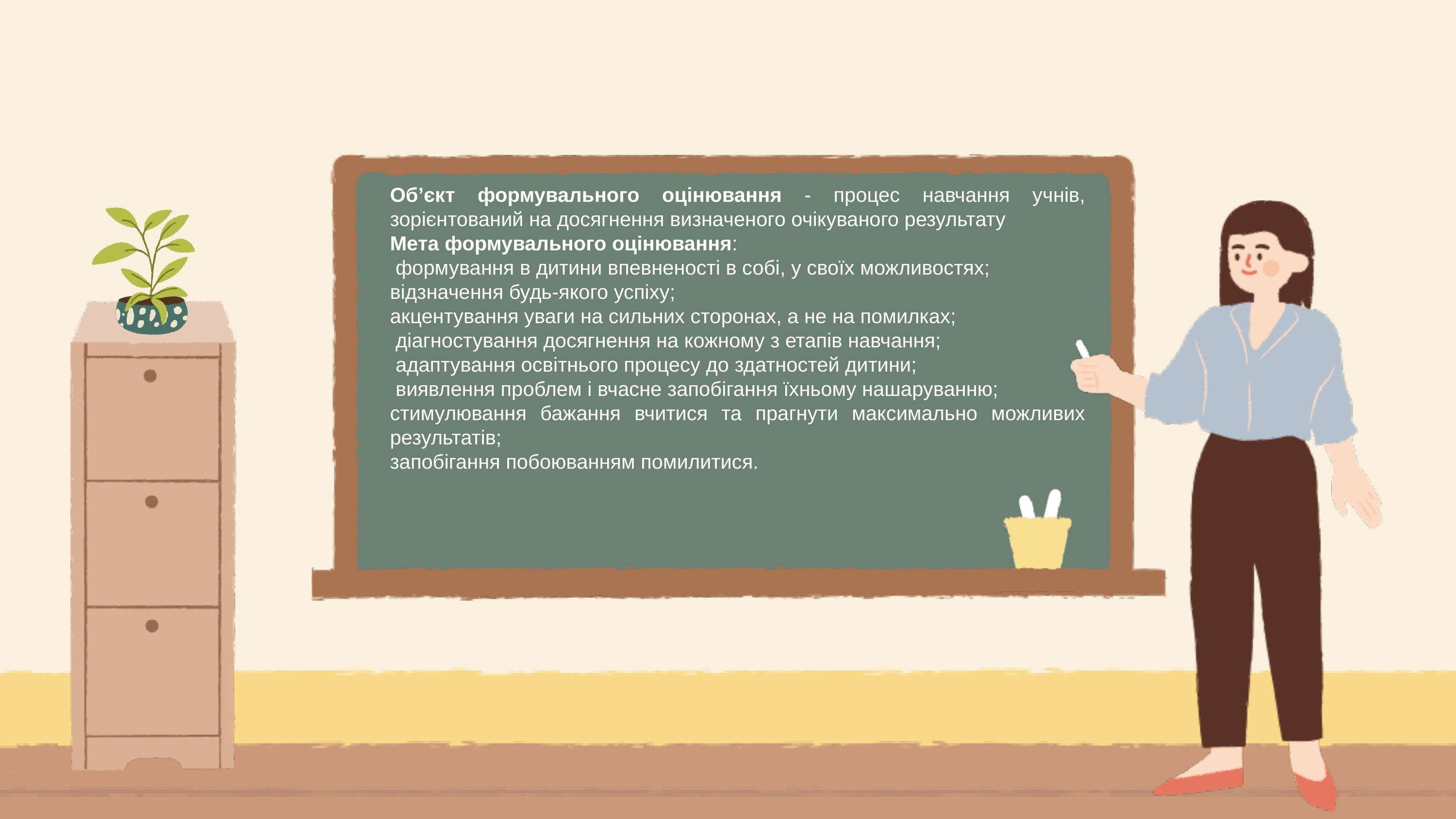

Об’єкт формувального оцінювання - процес навчання учнів, зорієнтований на досягнення визначеного очікуваного результату
Мета формувального оцінювання:
 формування в дитини впевненості в собі, у своїх можливостях;
відзначення будь-якого успіху;
акцентування уваги на сильних сторонах, а не на помилках;
 діагностування досягнення на кожному з етапів навчання;
 адаптування освітнього процесу до здатностей дитини;
 виявлення проблем і вчасне запобігання їхньому нашаруванню;
стимулювання бажання вчитися та прагнути максимально можливих результатів;
запобігання побоюванням помилитися.